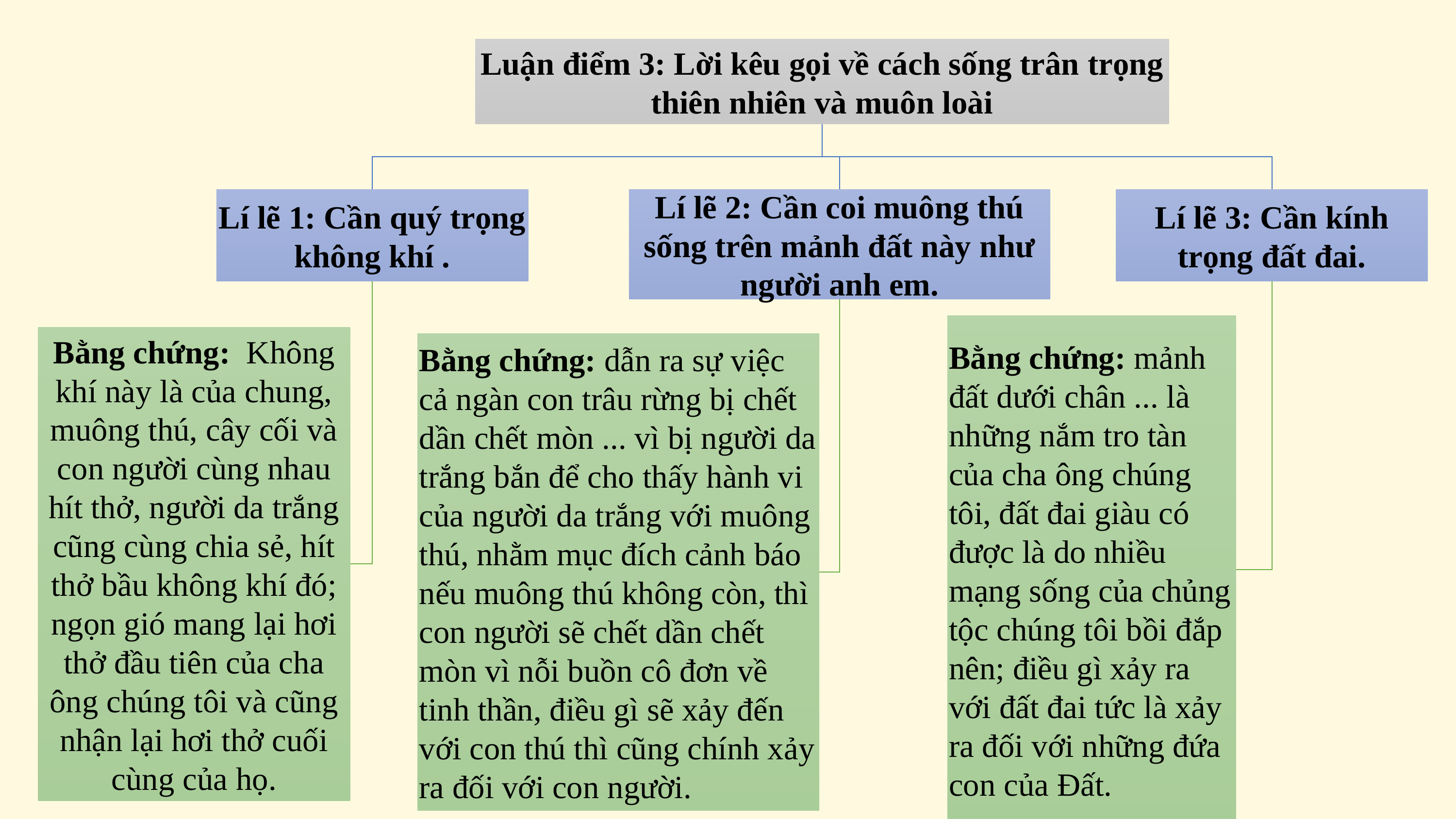

Luận điểm 3: Lời kêu gọi về cách sống trân trọng thiên nhiên và muôn loài
Lí lẽ 1: Cần quý trọng không khí .
Bằng chứng:  Không khí này là của chung, muông thú, cây cối và con người cùng nhau hít thở, người da trắng cũng cùng chia sẻ, hít thở bầu không khí đó; ngọn gió mang lại hơi thở đầu tiên của cha ông chúng tôi và cũng nhận lại hơi thở cuối cùng của họ.
Lí lẽ 2: Cần coi muông thú sống trên mảnh đất này như người anh em.
Bằng chứng: dẫn ra sự việc cả ngàn con trâu rừng bị chết dần chết mòn ... vì bị người da trắng bắn để cho thấy hành vi của người da trắng với muông thú, nhằm mục đích cảnh báo nếu muông thú không còn, thì con người sẽ chết dần chết mòn vì nỗi buồn cô đơn về tinh thần, điều gì sẽ xảy đến với con thú thì cũng chính xảy ra đối với con người.
Lí lẽ 3: Cần kính trọng đất đai.
Bằng chứng: mảnh đất dưới chân ... là những nắm tro tàn của cha ông chúng tôi, đất đai giàu có được là do nhiều mạng sống của chủng tộc chúng tôi bồi đắp nên; điều gì xảy ra với đất đai tức là xảy ra đối với những đứa con của Đất.